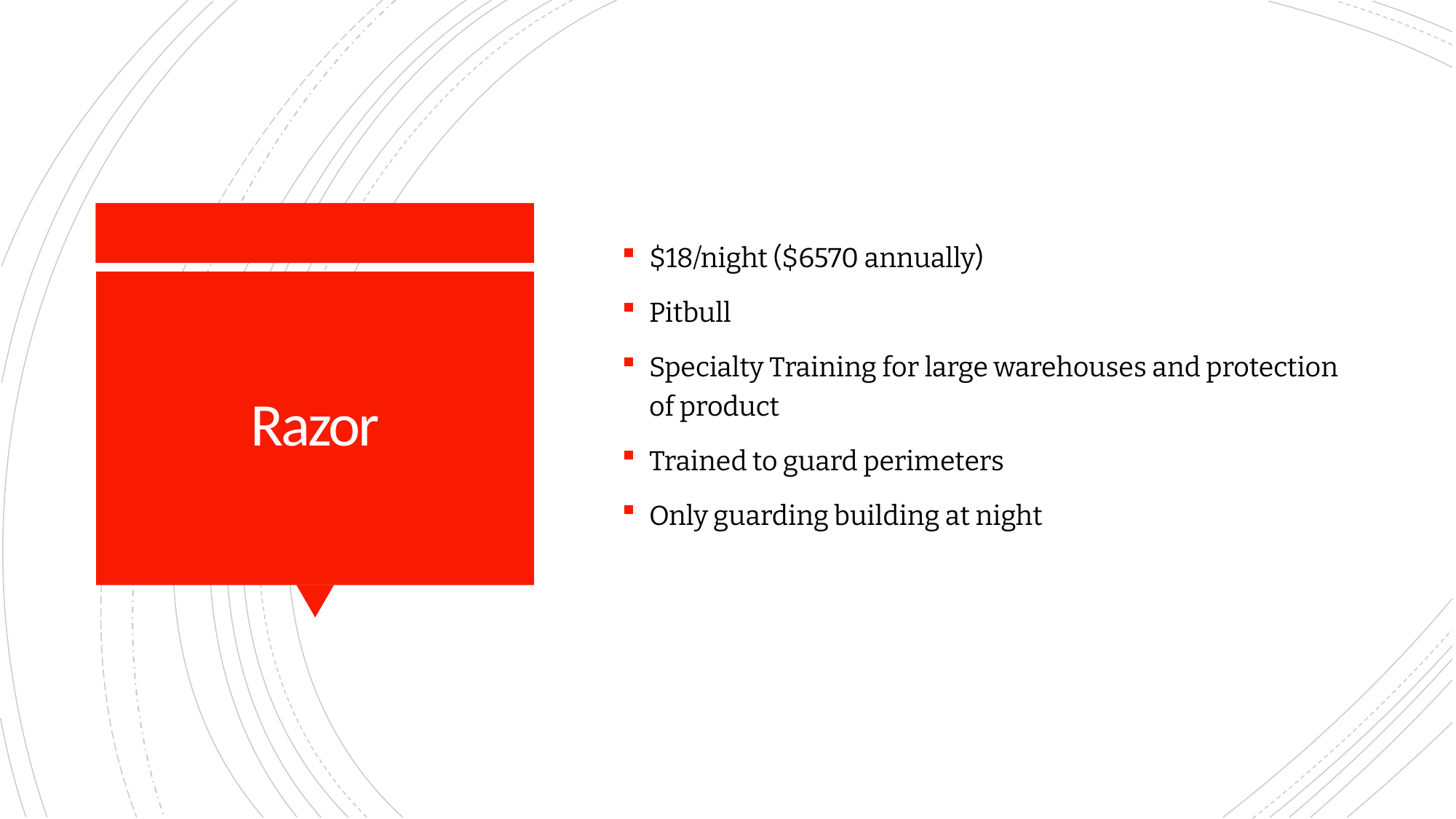

$18/night ($6570 annually)
Pitbull
Specialty Training for large warehouses and protection of product
Trained to guard perimeters
Only guarding building at night

# Razor